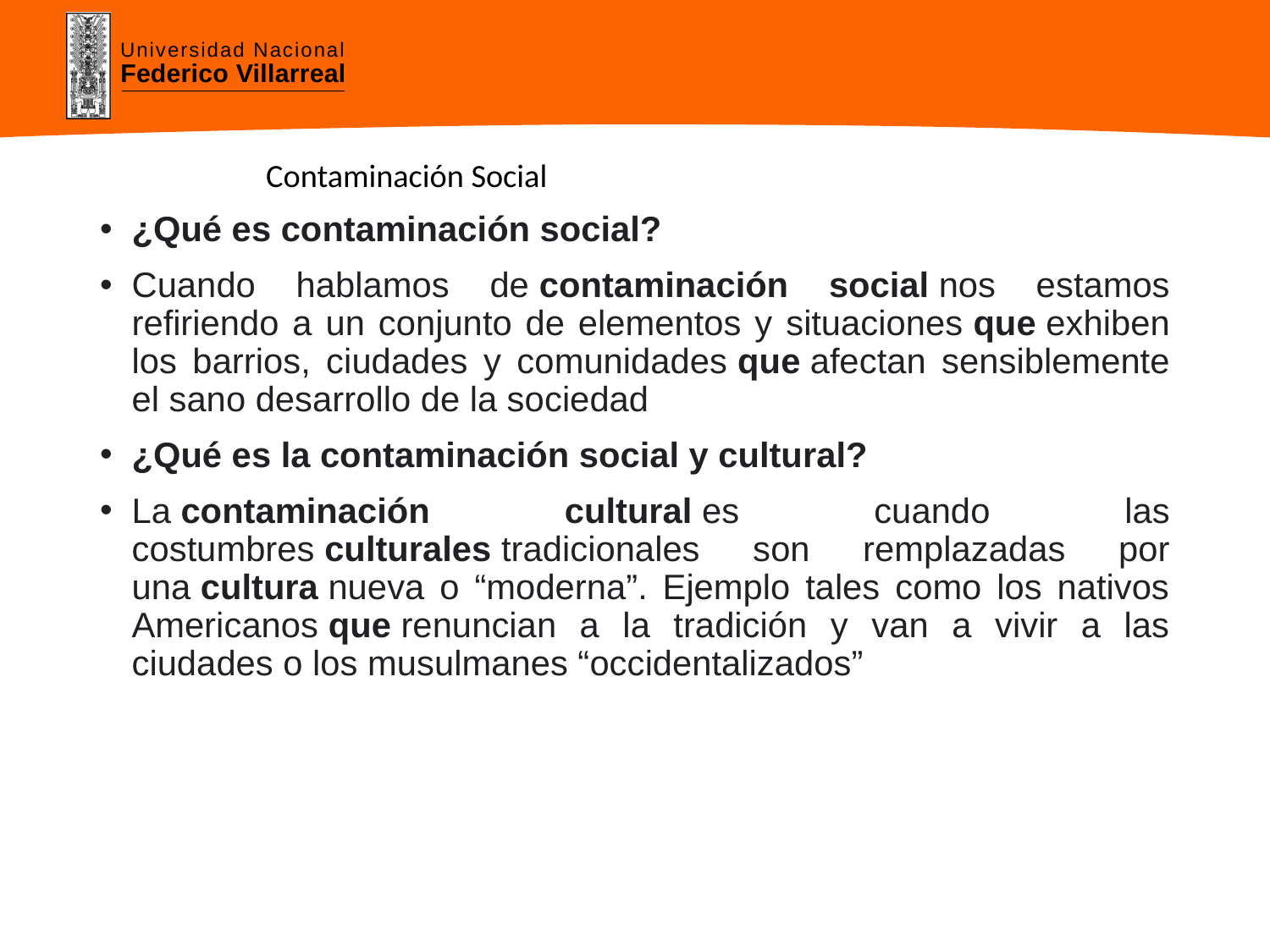

# Contaminación Social
¿Qué es contaminación social?
Cuando hablamos de contaminación social nos estamos refiriendo a un conjunto de elementos y situaciones que exhiben los barrios, ciudades y comunidades que afectan sensiblemente el sano desarrollo de la sociedad
¿Qué es la contaminación social y cultural?
La contaminación cultural es cuando las costumbres culturales tradicionales son remplazadas por una cultura nueva o “moderna”. Ejemplo tales como los nativos Americanos que renuncian a la tradición y van a vivir a las ciudades o los musulmanes “occidentalizados”